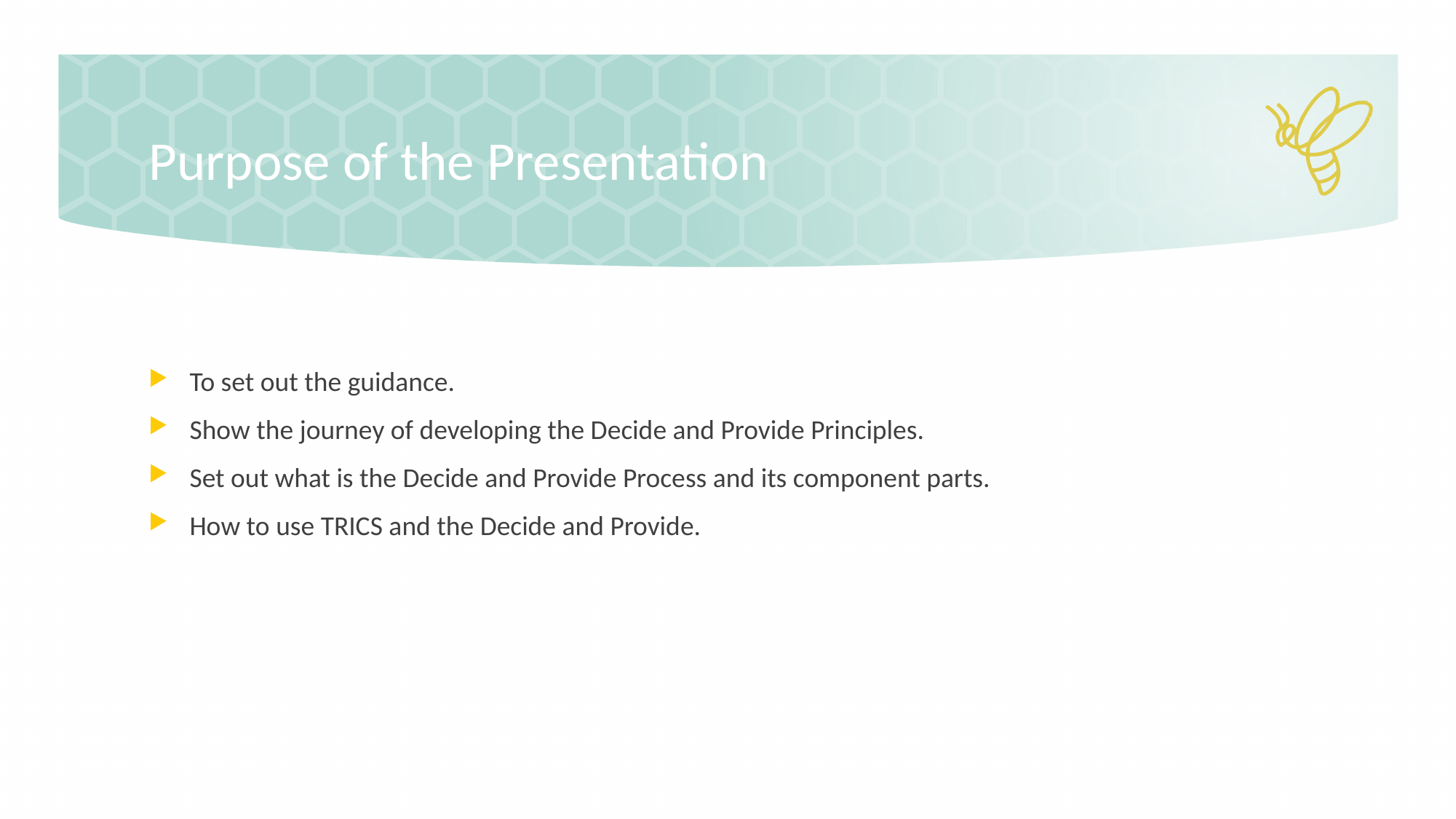

# Purpose of the Presentation

To set out the guidance.
Show the journey of developing the Decide and Provide Principles.
Set out what is the Decide and Provide Process and its component parts.
How to use TRICS and the Decide and Provide.